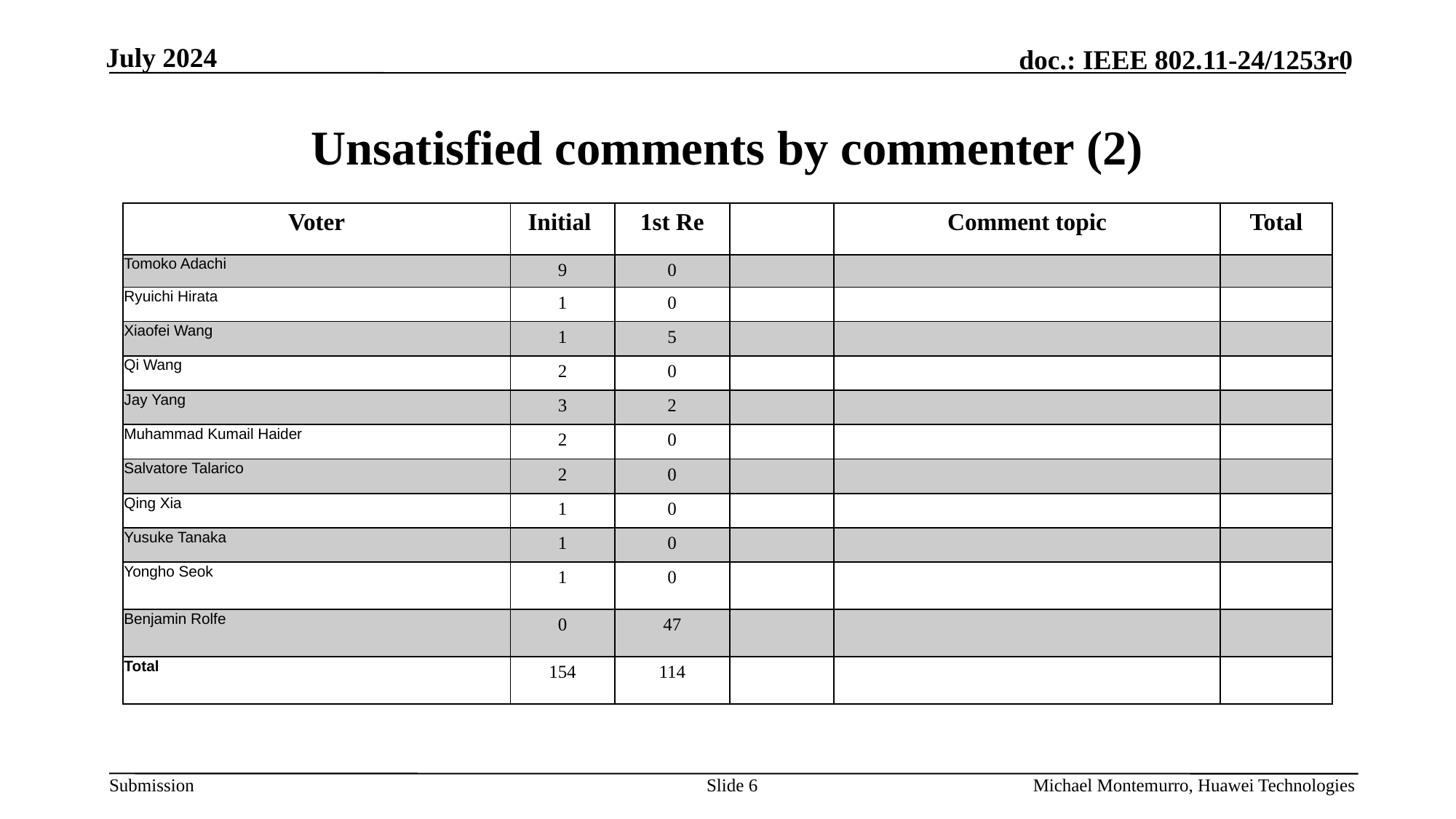

July 2024
# Unsatisfied comments by commenter (2)
| Voter | Initial | 1st Re |  | Comment topic | Total |
| --- | --- | --- | --- | --- | --- |
| Tomoko Adachi | 9 | 0 |  |  |  |
| Ryuichi Hirata | 1 | 0 |  |  |  |
| Xiaofei Wang | 1 | 5 |  |  |  |
| Qi Wang | 2 | 0 |  |  |  |
| Jay Yang | 3 | 2 |  |  |  |
| Muhammad Kumail Haider | 2 | 0 |  |  |  |
| Salvatore Talarico | 2 | 0 |  |  |  |
| Qing Xia | 1 | 0 |  |  |  |
| Yusuke Tanaka | 1 | 0 |  |  |  |
| Yongho Seok | 1 | 0 |  |  |  |
| Benjamin Rolfe | 0 | 47 |  |  |  |
| Total | 154 | 114 |  |  |  |
Slide 6
Michael Montemurro, Huawei Technologies